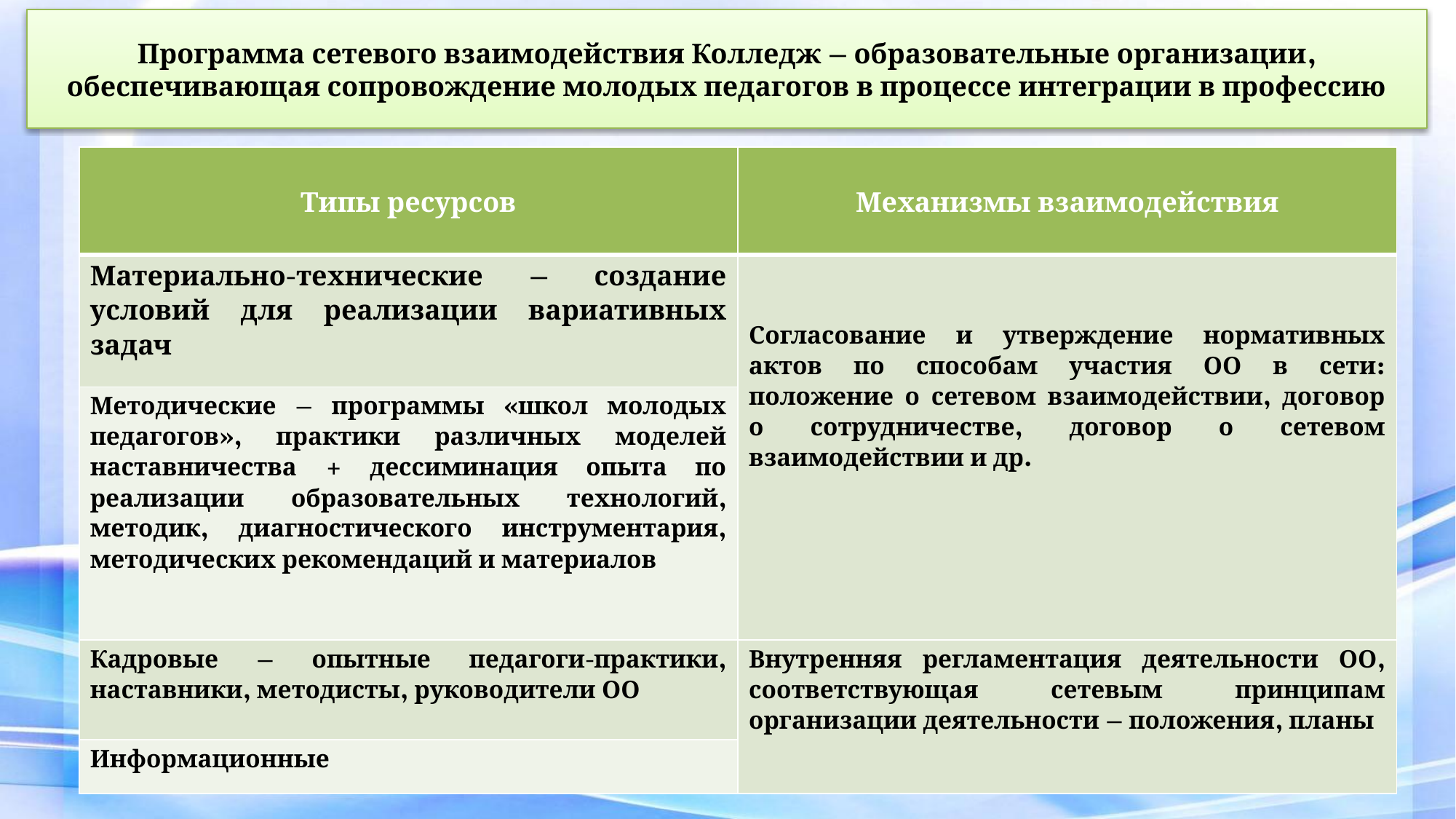

Программа сетевого взаимодействия Колледж – образовательные организации, обеспечивающая сопровождение молодых педагогов в процессе интеграции в профессию
#
| Типы ресурсов | Механизмы взаимодействия |
| --- | --- |
| Материально-технические – создание условий для реализации вариативных задач | Согласование и утверждение нормативных актов по способам участия ОО в сети: положение о сетевом взаимодействии, договор о сотрудничестве, договор о сетевом взаимодействии и др. |
| Методические – программы «школ молодых педагогов», практики различных моделей наставничества + дессиминация опыта по реализации образовательных технологий, методик, диагностического инструментария, методических рекомендаций и материалов |  |
| Кадровые – опытные педагоги-практики, наставники, методисты, руководители ОО | Внутренняя регламентация деятельности ОО, соответствующая сетевым принципам организации деятельности – положения, планы |
| Информационные |  |